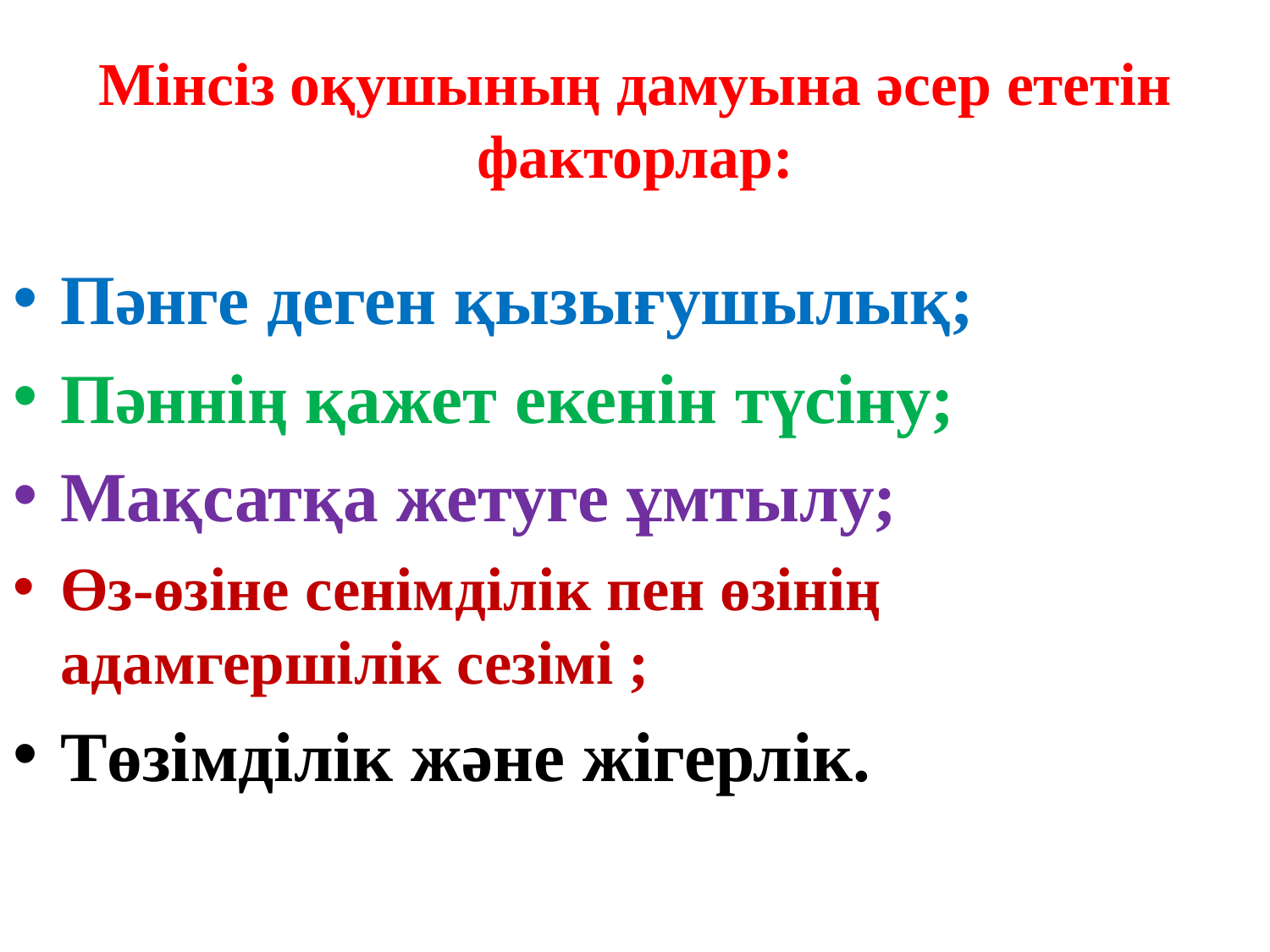

# Мінсіз оқушының дамуына әсер ететін факторлар:
Пәнге деген қызығушылық;
Пәннің қажет екенін түсіну;
Мақсатқа жетуге ұмтылу;
Өз-өзіне сенімділік пен өзінің адамгершілік сезімі ;
Төзімділік және жігерлік.